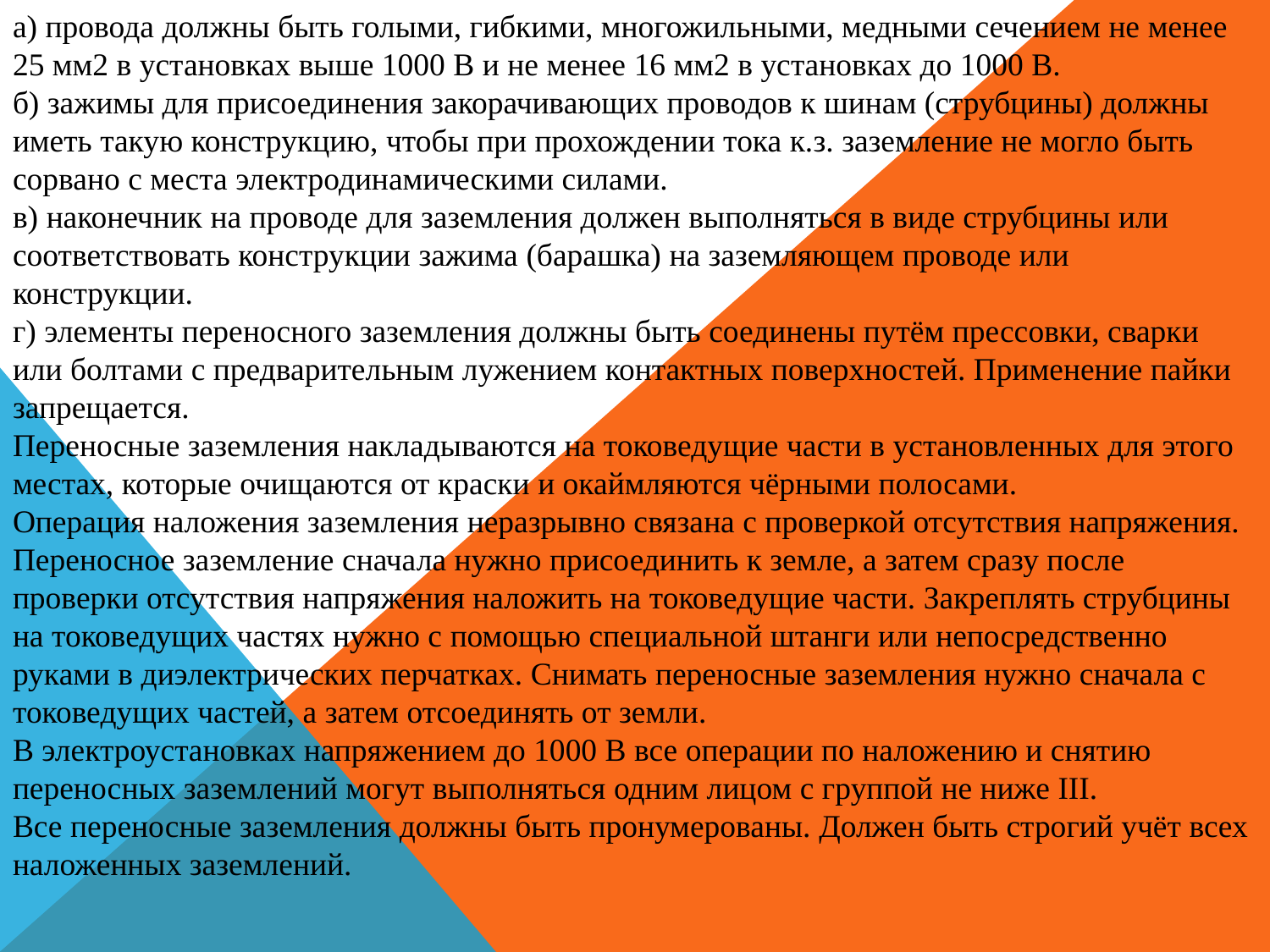

а) провода должны быть голыми, гибкими, многожильными, медными сечением не менее 25 мм2 в установках выше 1000 В и не менее 16 мм2 в установках до 1000 В.
б) зажимы для присоединения закорачивающих проводов к шинам (струбцины) должны иметь такую конструкцию, чтобы при прохождении тока к.з. заземление не могло быть сорвано с места электродинамическими силами.
в) наконечник на проводе для заземления должен выполняться в виде струбцины или соответствовать конструкции зажима (барашка) на заземляющем проводе или конструкции.
г) элементы переносного заземления должны быть соединены путём прессовки, сварки или болтами с предварительным лужением контактных поверхностей. Применение пайки запрещается.
Переносные заземления накладываются на токоведущие части в установленных для этого местах, которые очищаются от краски и окаймляются чёрными полосами.
Операция наложения заземления неразрывно связана с проверкой отсутствия напряжения. Переносное заземление сначала нужно присоединить к земле, а затем сразу после проверки отсутствия напряжения наложить на токоведущие части. Закреплять струбцины на токоведущих частях нужно с помощью специальной штанги или непосредственно руками в диэлектрических перчатках. Снимать переносные заземления нужно сначала с токоведущих частей, а затем отсоединять от земли.
В электроустановках напряжением до 1000 В все операции по наложению и снятию переносных заземлений могут выполняться одним лицом с группой не ниже III.
Все переносные заземления должны быть пронумерованы. Должен быть строгий учёт всех наложенных заземлений.